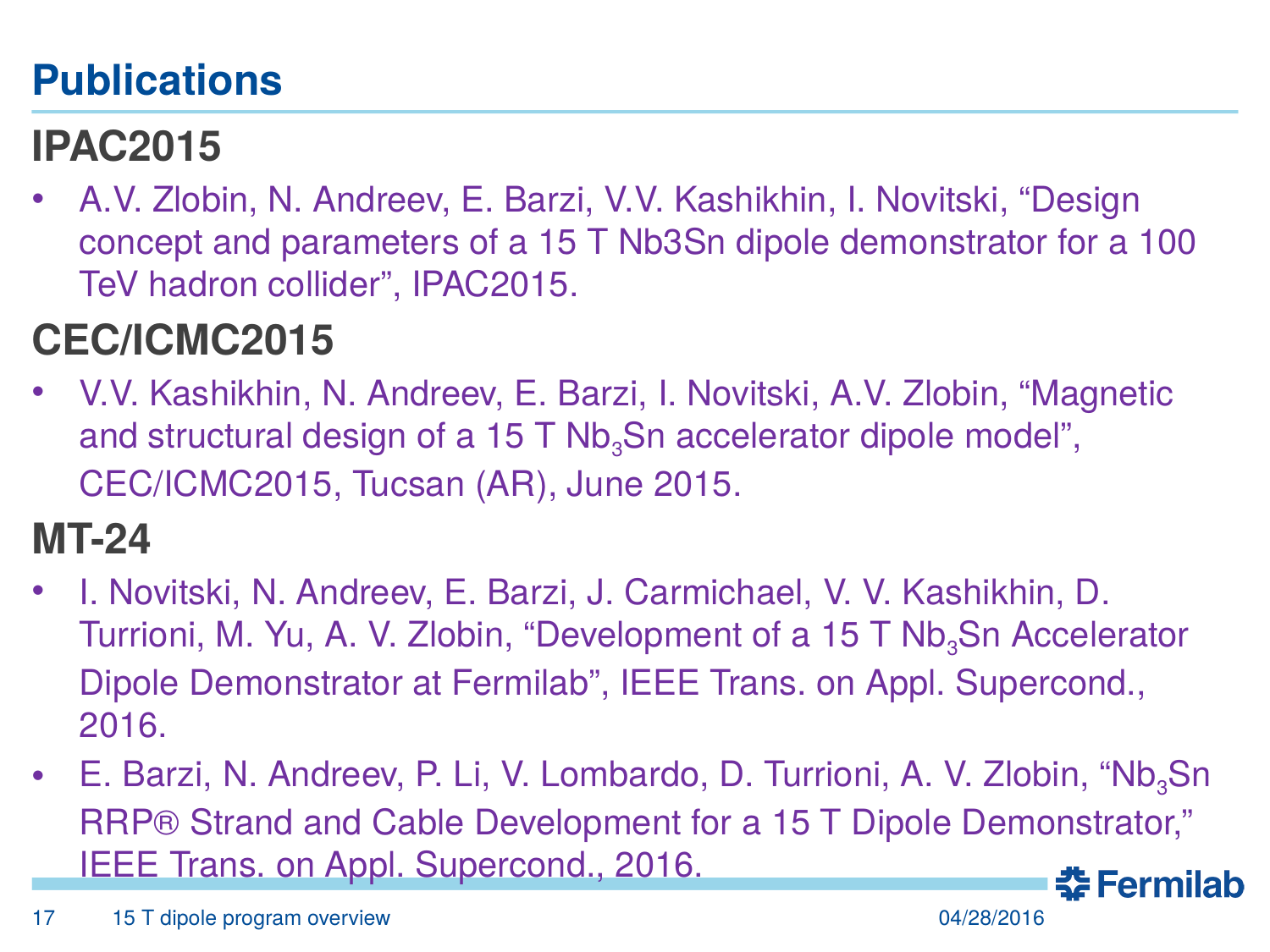

# Publications
IPAC2015
A.V. Zlobin, N. Andreev, E. Barzi, V.V. Kashikhin, I. Novitski, “Design concept and parameters of a 15 T Nb3Sn dipole demonstrator for a 100 TeV hadron collider”, IPAC2015.
CEC/ICMC2015
V.V. Kashikhin, N. Andreev, E. Barzi, I. Novitski, A.V. Zlobin, “Magnetic and structural design of a 15 T Nb3Sn accelerator dipole model”, CEC/ICMC2015, Tucsan (AR), June 2015.
MT-24
I. Novitski, N. Andreev, E. Barzi, J. Carmichael, V. V. Kashikhin, D. Turrioni, M. Yu, A. V. Zlobin, “Development of a 15 T Nb3Sn Accelerator Dipole Demonstrator at Fermilab”, IEEE Trans. on Appl. Supercond., 2016.
E. Barzi, N. Andreev, P. Li, V. Lombardo, D. Turrioni, A. V. Zlobin, “Nb3Sn RRP® Strand and Cable Development for a 15 T Dipole Demonstrator,” IEEE Trans. on Appl. Supercond., 2016.

17
15 T dipole program overview
04/28/2016